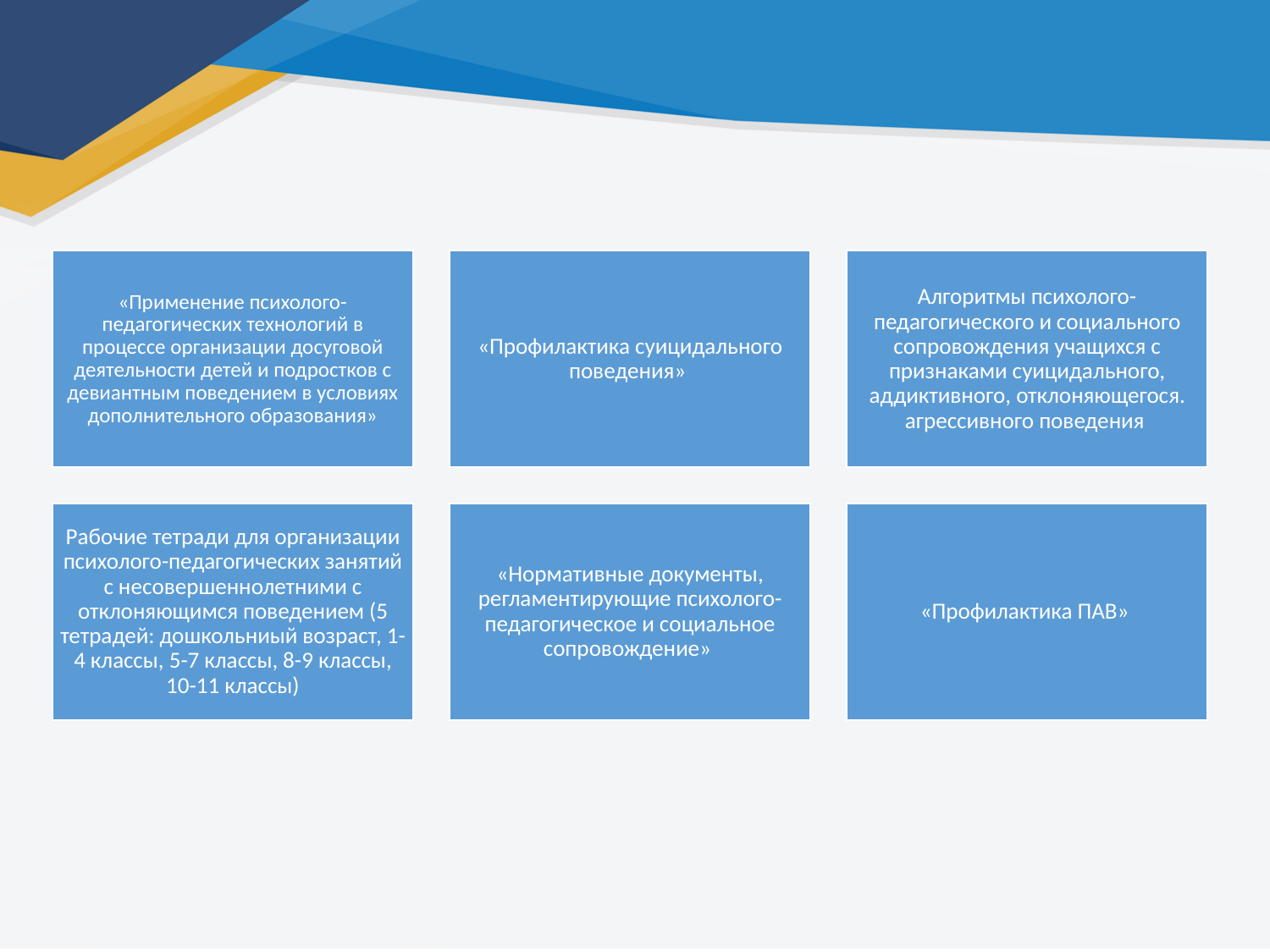

«Применение психолого-педагогических технологий в процессе организации досуговой деятельности детей и подростков с девиантным поведением в условиях дополнительного образования»
«Профилактика суицидального поведения»
Алгоритмы психолого-педагогического и социального сопровождения учащихся с признаками суицидального, аддиктивного, отклоняющегося. агрессивного поведения
Рабочие тетради для организации психолого-педагогических занятий с несовершеннолетними с отклоняющимся поведением (5 тетрадей: дошкольниый возраст, 1-4 классы, 5-7 классы, 8-9 классы, 10-11 классы)
«Нормативные документы, регламентирующие психолого-педагогическое и социальное сопровождение»
«Профилактика ПАВ»